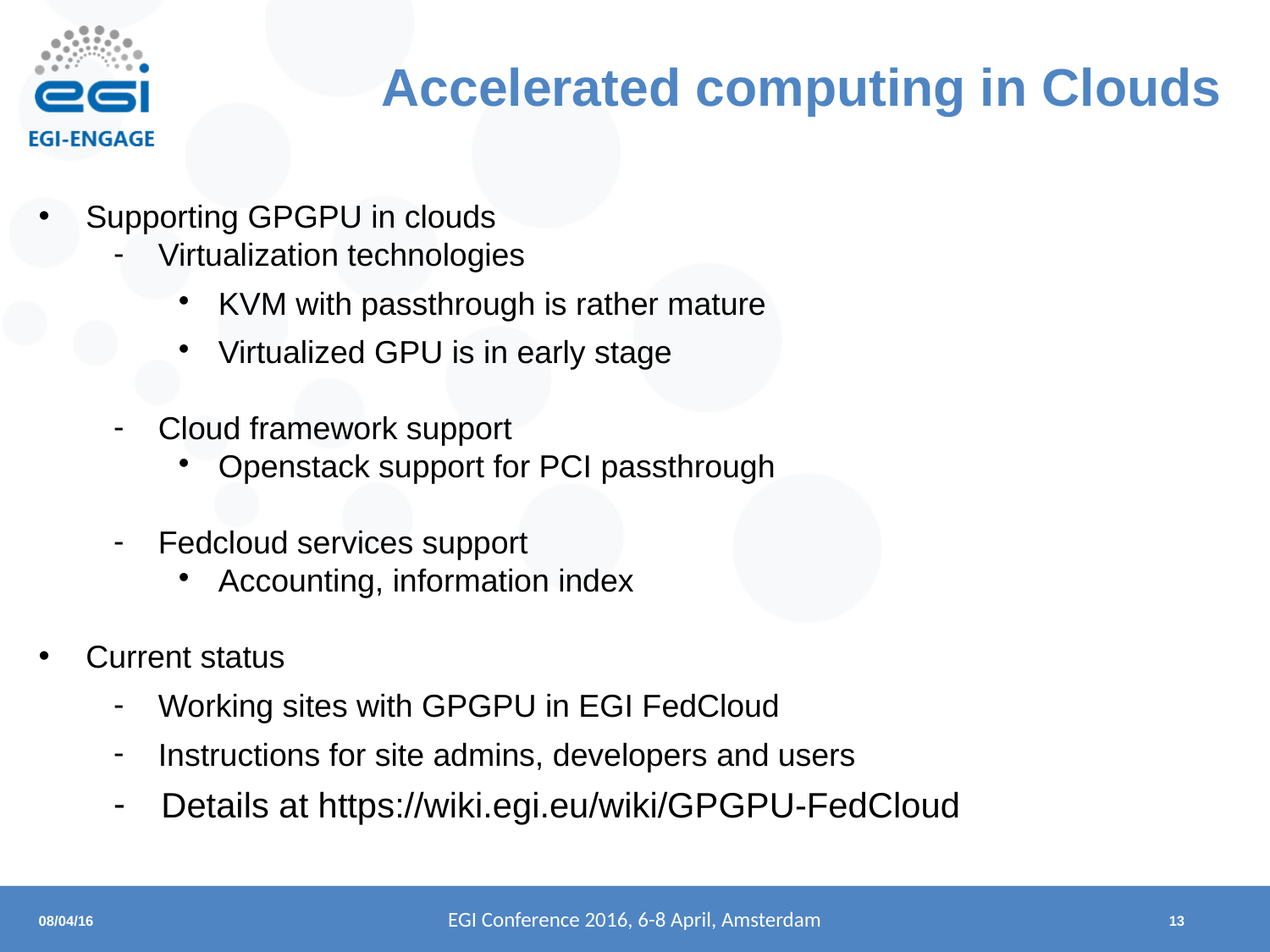

Accelerated computing in Clouds
Supporting GPGPU in clouds
Virtualization technologies
KVM with passthrough is rather mature
Virtualized GPU is in early stage

Cloud framework support
Openstack support for PCI passthrough

Fedcloud services support
Accounting, information index

Current status
Working sites with GPGPU in EGI FedCloud
Instructions for site admins, developers and users
Details at https://wiki.egi.eu/wiki/GPGPU-FedCloud